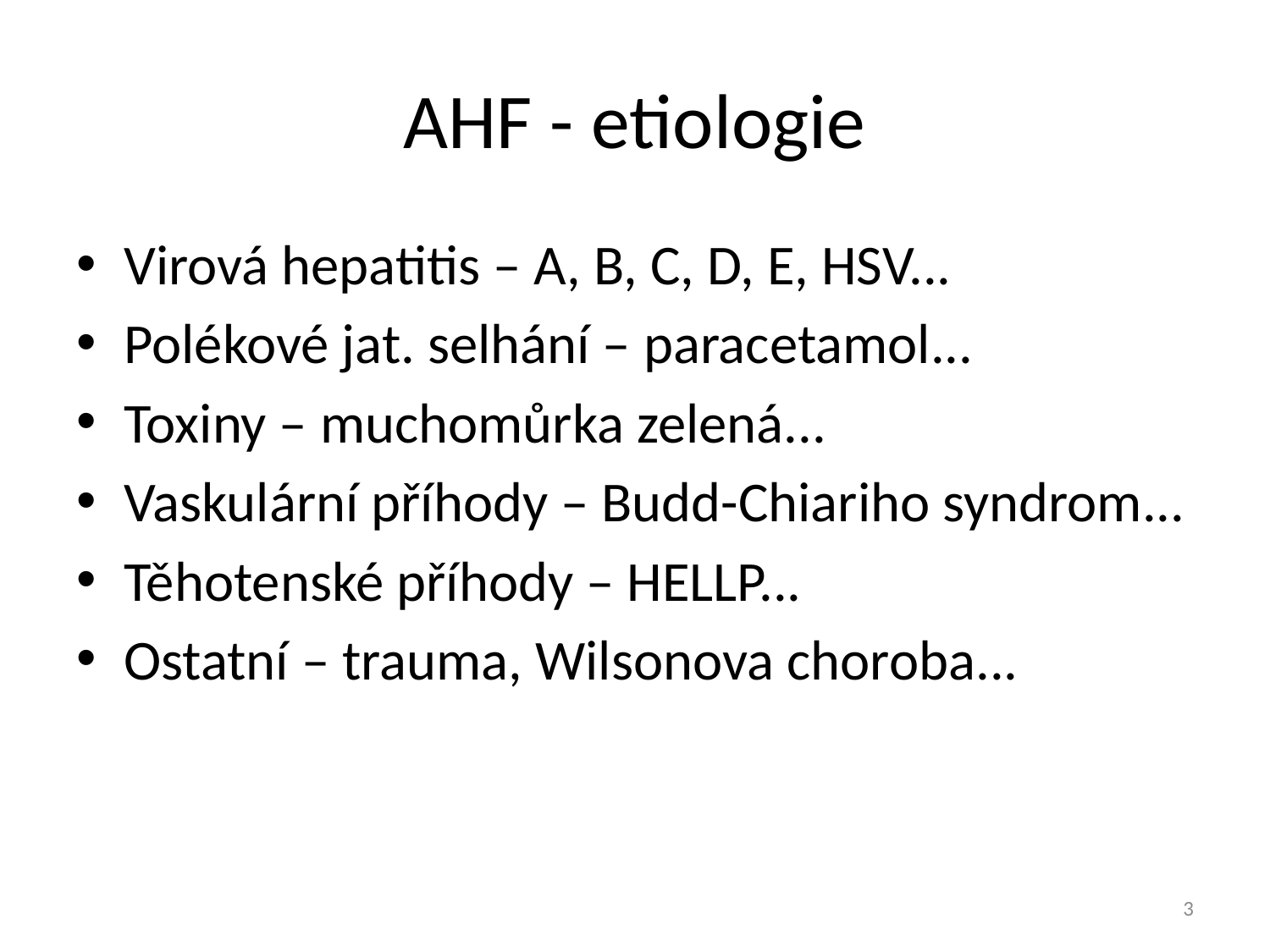

# AHF - etiologie
Virová hepatitis – A, B, C, D, E, HSV...
Polékové jat. selhání – paracetamol...
Toxiny – muchomůrka zelená...
Vaskulární příhody – Budd-Chiariho syndrom...
Těhotenské příhody – HELLP...
Ostatní – trauma, Wilsonova choroba...
3